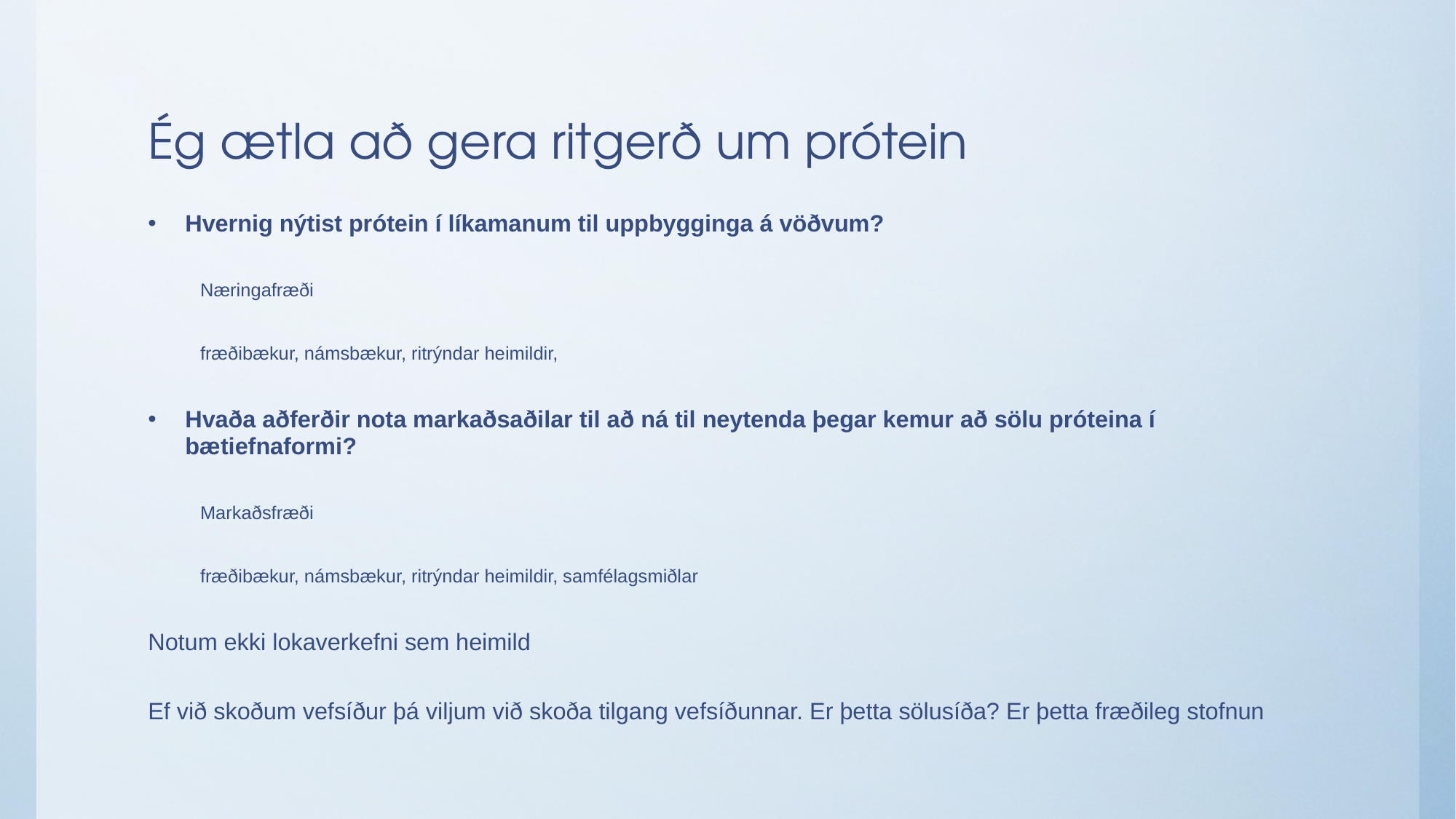

# Ég ætla að gera ritgerð um prótein
Hvernig nýtist prótein í líkamanum til uppbygginga á vöðvum?
Næringafræði
fræðibækur, námsbækur, ritrýndar heimildir,
Hvaða aðferðir nota markaðsaðilar til að ná til neytenda þegar kemur að sölu próteina í bætiefnaformi?
Markaðsfræði
fræðibækur, námsbækur, ritrýndar heimildir, samfélagsmiðlar
Notum ekki lokaverkefni sem heimild
Ef við skoðum vefsíður þá viljum við skoða tilgang vefsíðunnar. Er þetta sölusíða? Er þetta fræðileg stofnun